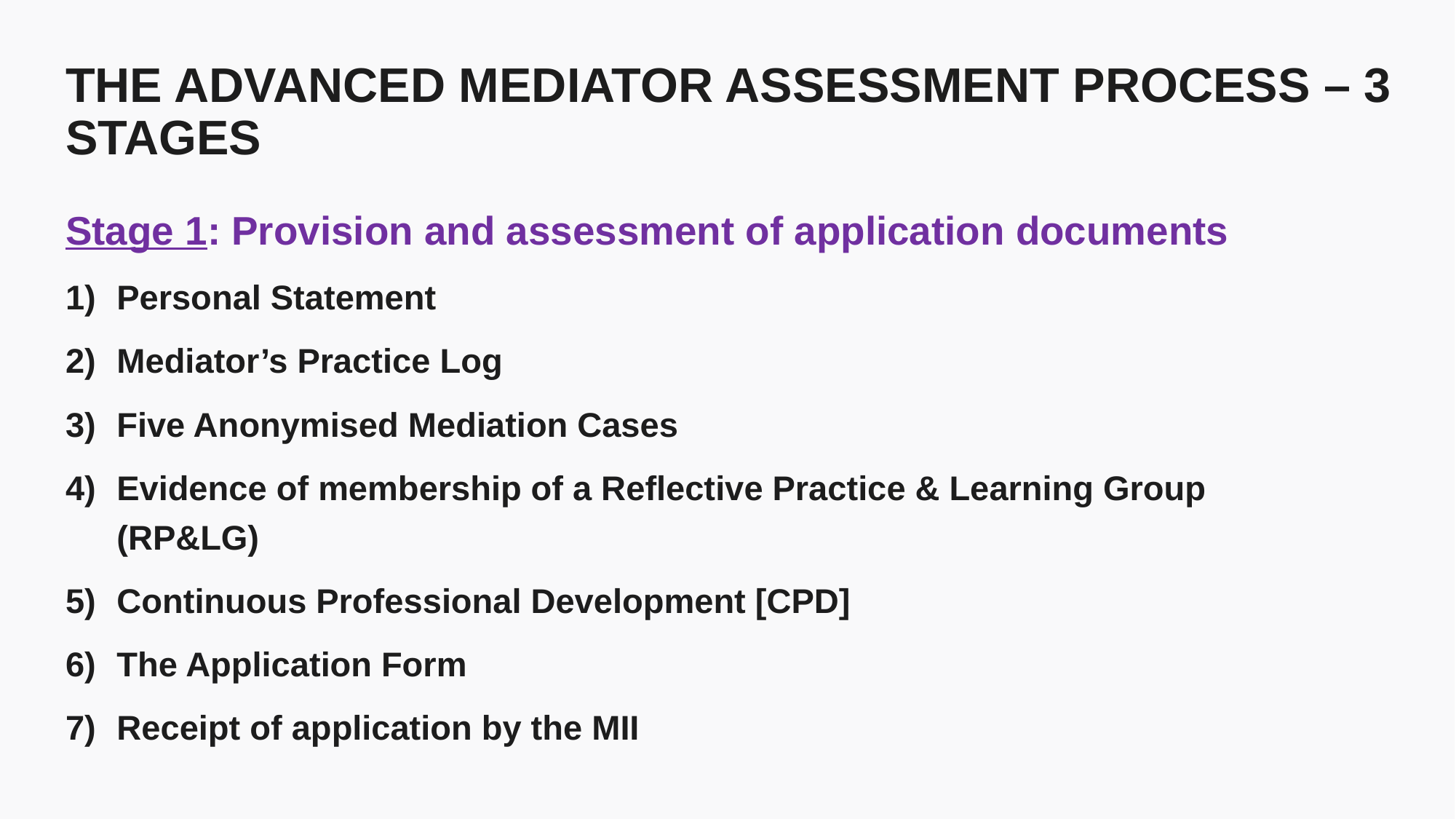

# The Advanced Mediator Assessment process – 3 stages
Stage 1: Provision and assessment of application documents
Personal Statement
Mediator’s Practice Log
Five Anonymised Mediation Cases
Evidence of membership of a Reflective Practice & Learning Group (RP&LG)
Continuous Professional Development [CPD]
The Application Form
Receipt of application by the MII